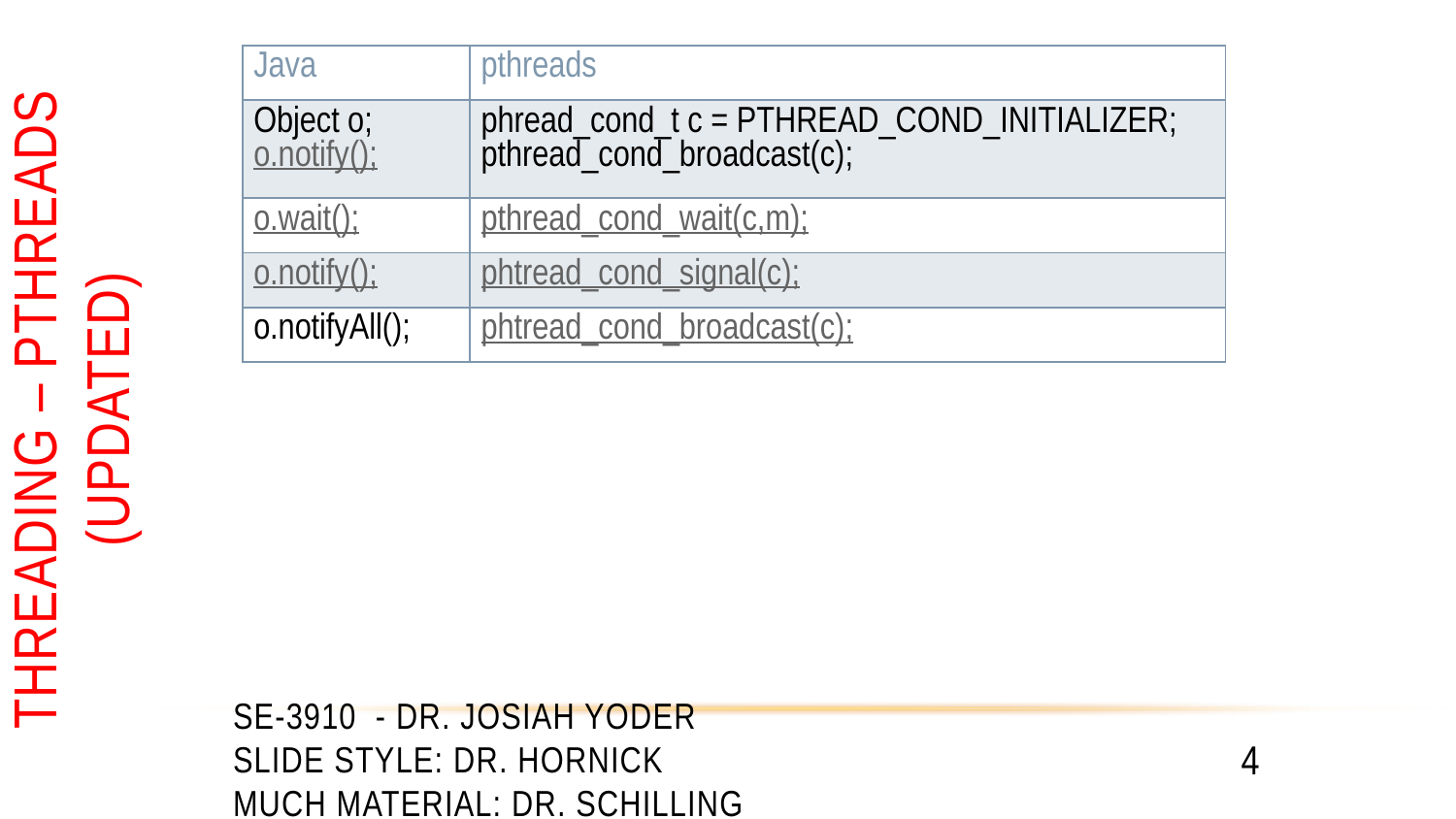

| Java | pthreads |
| --- | --- |
| Object o; o.notify(); | phread\_cond\_t c = PTHREAD\_COND\_INITIALIZER; pthread\_cond\_broadcast(c); |
| o.wait(); | pthread\_cond\_wait(c,m); |
| o.notify(); | phtread\_cond\_signal(c); |
| o.notifyAll(); | phtread\_cond\_broadcast(c); |
# Threading – pthreads (updated)
SE-3910  - Dr. Josiah Yoder
Slide style: Dr. Hornick
Much Material: Dr. Schilling
4